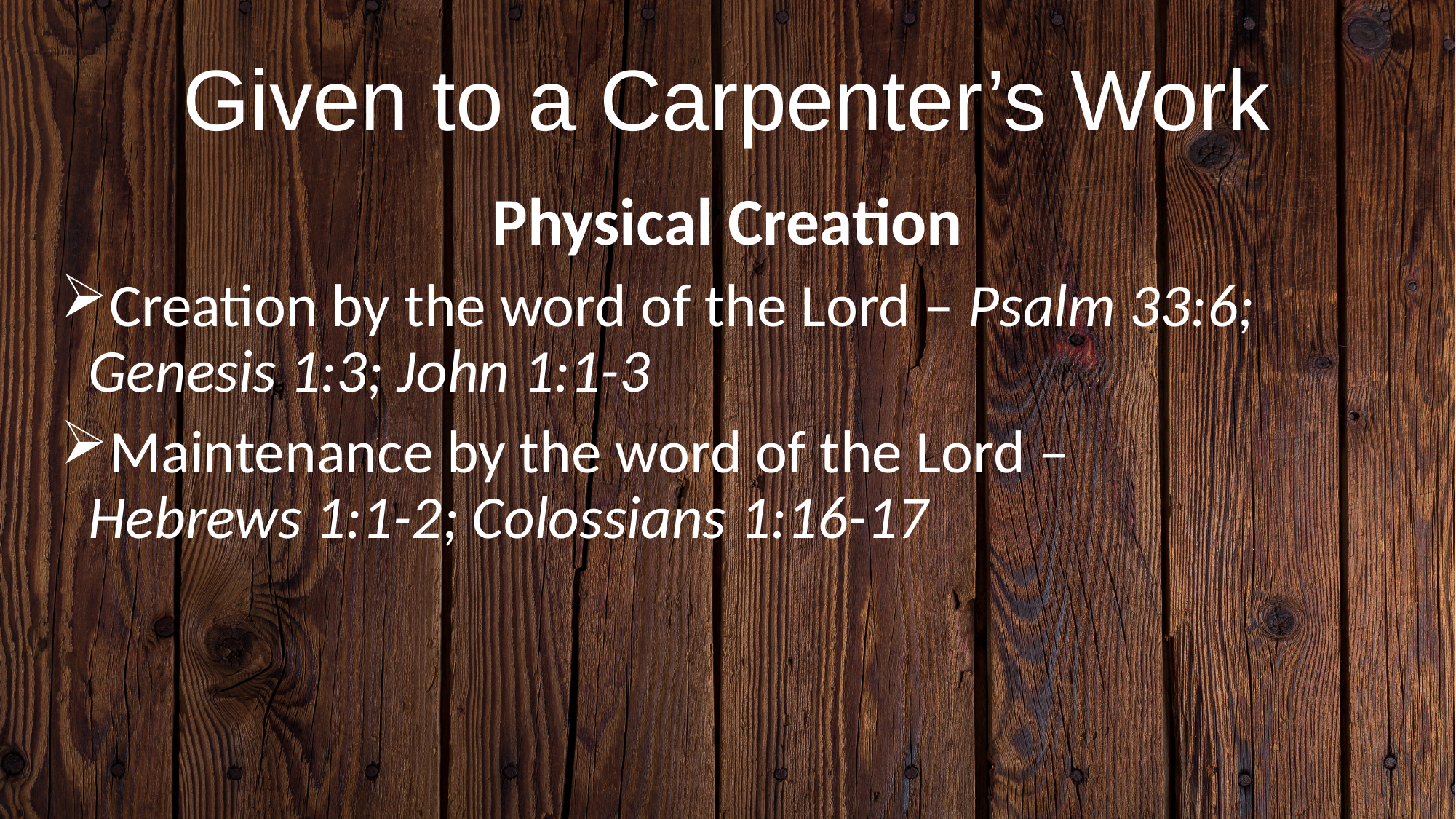

# Given to a Carpenter’s Work
Physical Creation
Creation by the word of the Lord – Psalm 33:6; Genesis 1:3; John 1:1-3
Maintenance by the word of the Lord –                     Hebrews 1:1-2; Colossians 1:16-17